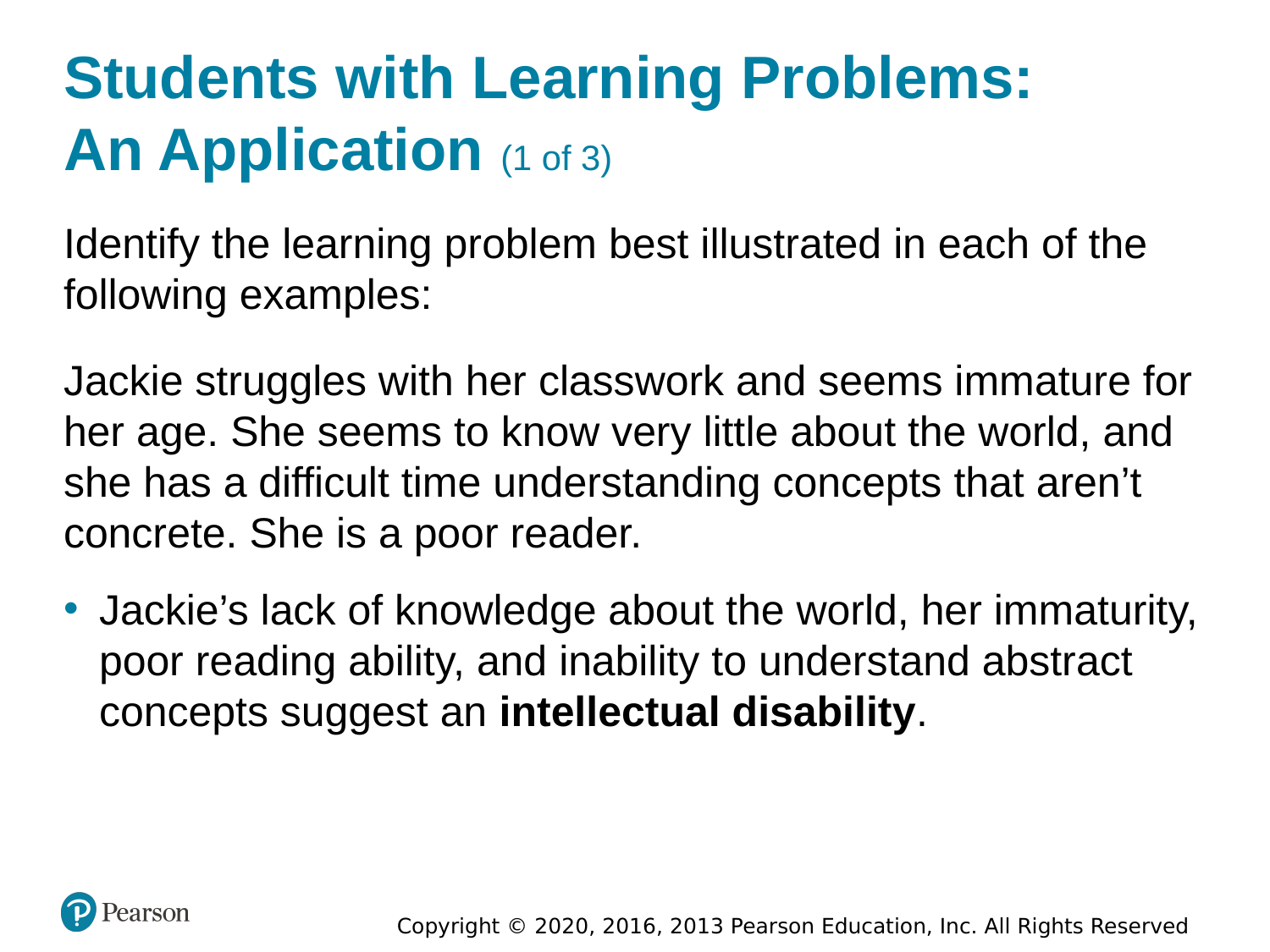

# Students with Learning Problems: An Application (1 of 3)
Identify the learning problem best illustrated in each of the following examples:
Jackie struggles with her classwork and seems immature for her age. She seems to know very little about the world, and she has a difficult time understanding concepts that aren’t concrete. She is a poor reader.
Jackie’s lack of knowledge about the world, her immaturity, poor reading ability, and inability to understand abstract concepts suggest an intellectual disability.